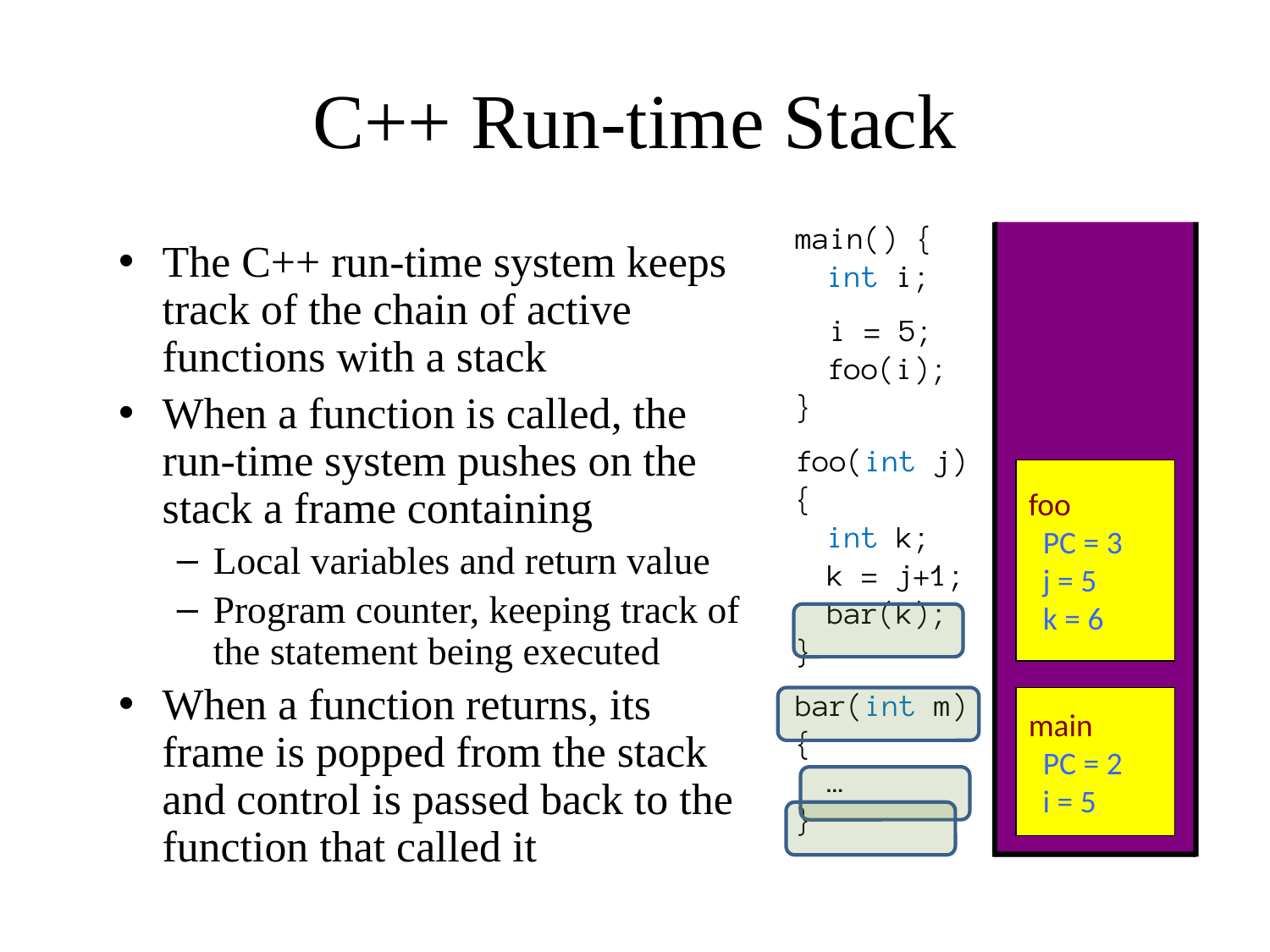

# C++ Run-time Stack
main() {
	int i;
  i = 5;
	foo(i);
}
foo(int j) {
	int k;
	k = j+1;
	bar(k);
}
bar(int m) {
	…
}

The C++ run-time system keeps track of the chain of active functions with a stack
When a function is called, the run-time system pushes on the stack a frame containing
Local variables and return value
Program counter, keeping track of the statement being executed
When a function returns, its frame is popped from the stack and control is passed back to the function that called it

foo
  PC = 3
  j = 5
  k = 6

main
  PC = 2
  i = 5